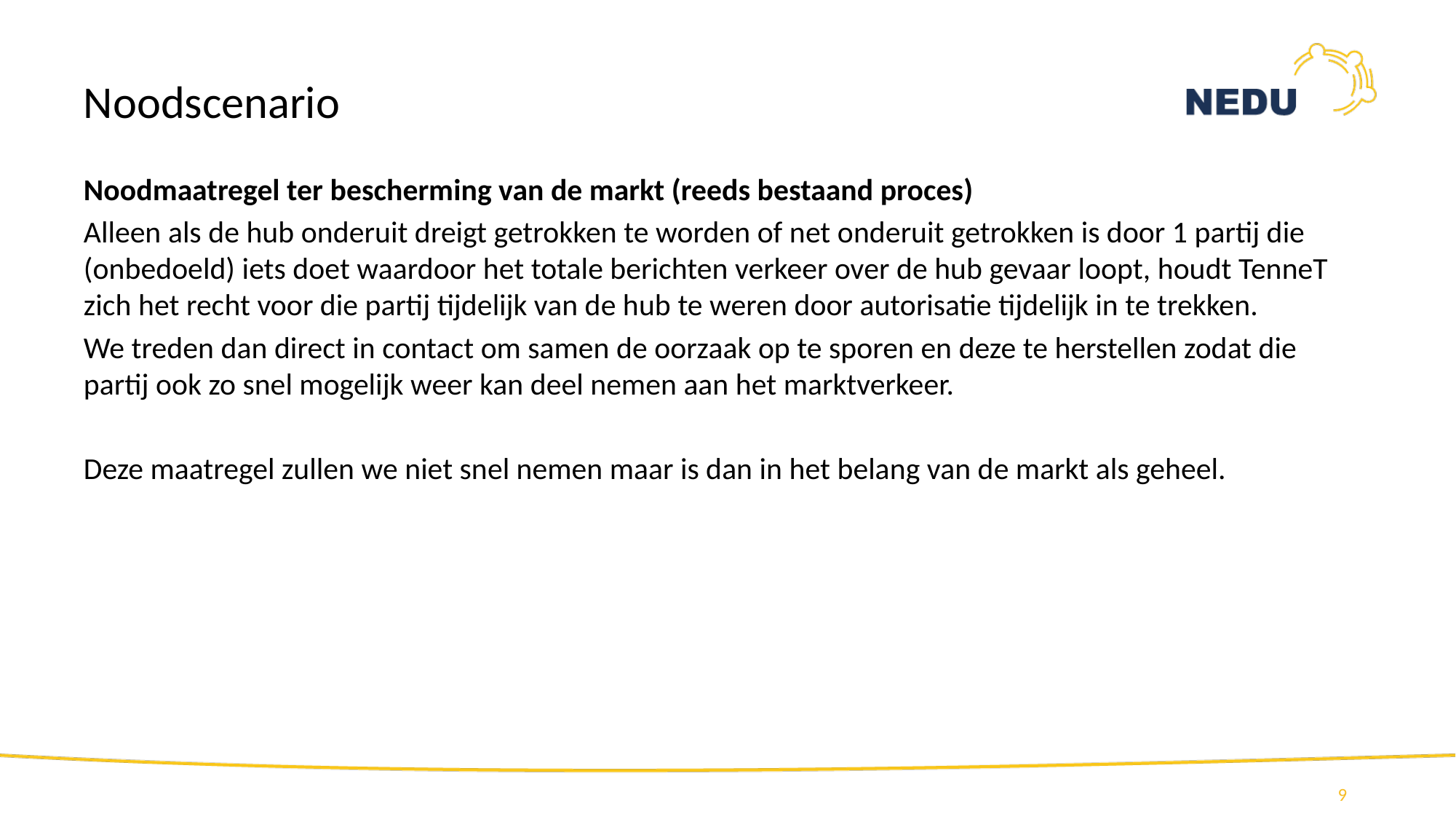

# Noodscenario
Noodmaatregel ter bescherming van de markt (reeds bestaand proces)
Alleen als de hub onderuit dreigt getrokken te worden of net onderuit getrokken is door 1 partij die (onbedoeld) iets doet waardoor het totale berichten verkeer over de hub gevaar loopt, houdt TenneT zich het recht voor die partij tijdelijk van de hub te weren door autorisatie tijdelijk in te trekken.
We treden dan direct in contact om samen de oorzaak op te sporen en deze te herstellen zodat die partij ook zo snel mogelijk weer kan deel nemen aan het marktverkeer.

Deze maatregel zullen we niet snel nemen maar is dan in het belang van de markt als geheel.

9